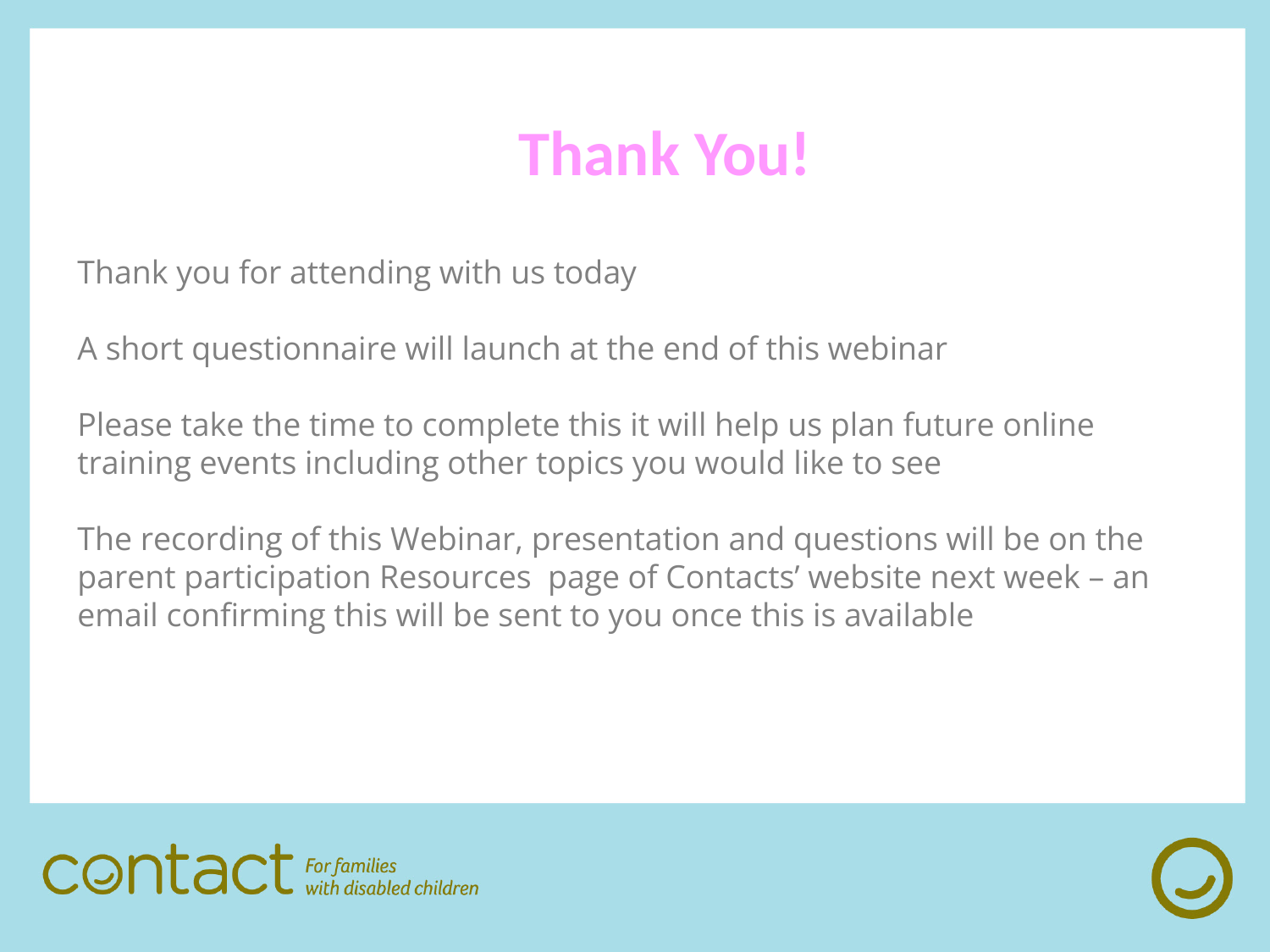

Thank You!
Thank you for attending with us today

A short questionnaire will launch at the end of this webinar

Please take the time to complete this it will help us plan future online training events including other topics you would like to see

The recording of this Webinar, presentation and questions will be on the parent participation Resources  page of Contacts’ website next week – an email confirming this will be sent to you once this is available